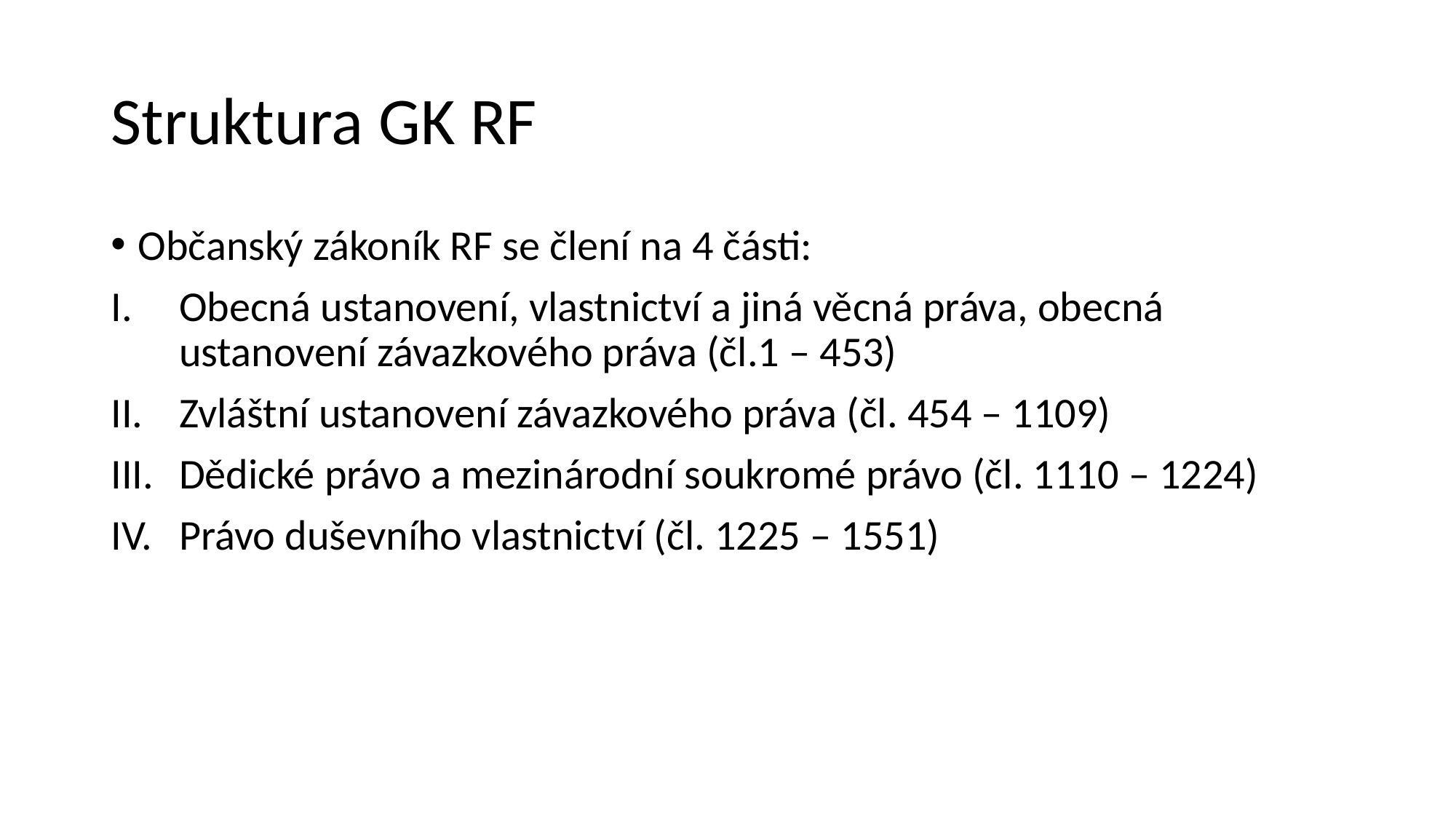

# Struktura GK RF
Občanský zákoník RF se člení na 4 části:
Obecná ustanovení, vlastnictví a jiná věcná práva, obecná ustanovení závazkového práva (čl.1 – 453)
Zvláštní ustanovení závazkového práva (čl. 454 – 1109)
Dědické právo a mezinárodní soukromé právo (čl. 1110 – 1224)
Právo duševního vlastnictví (čl. 1225 – 1551)